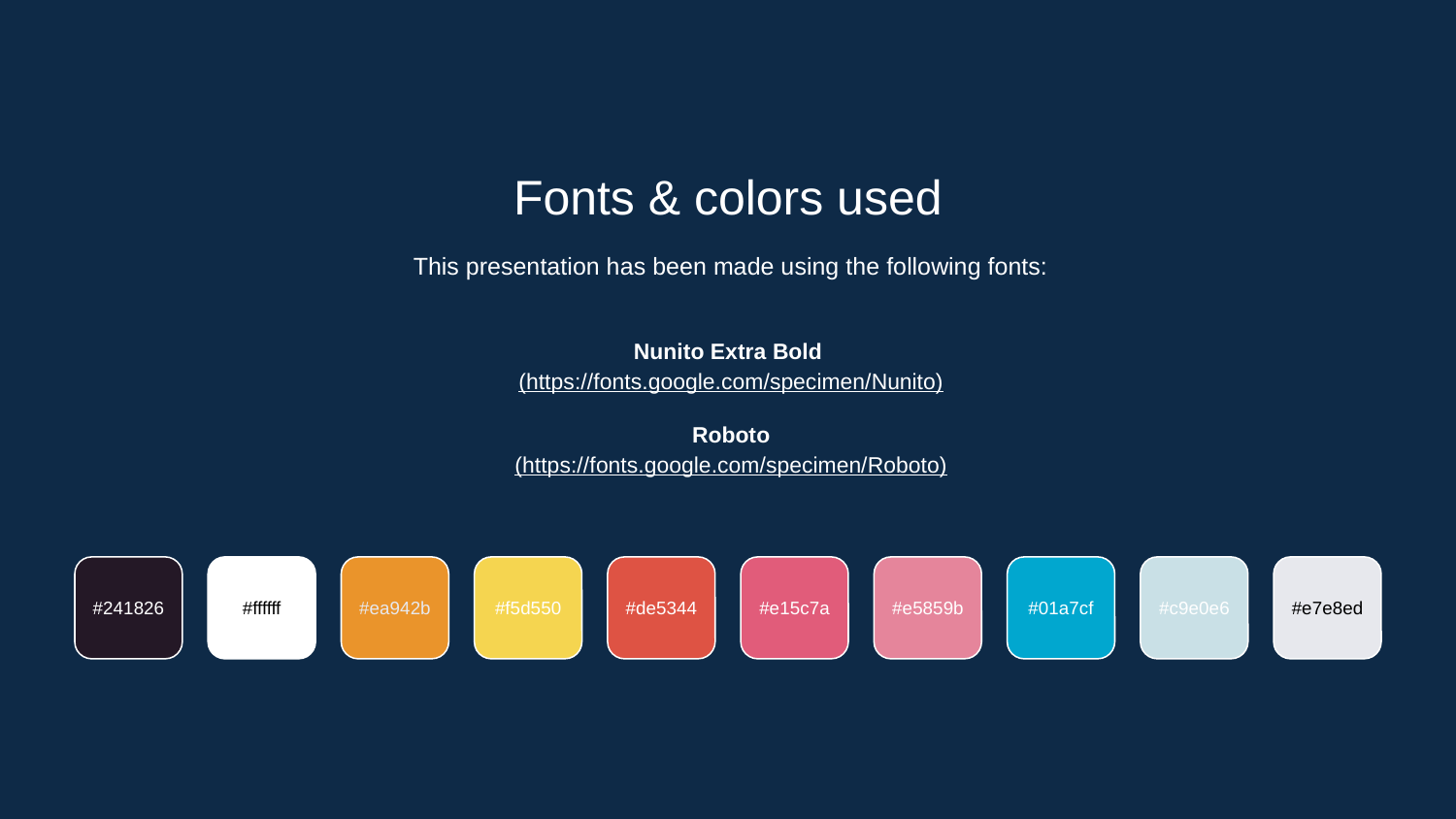

Fonts & colors used
This presentation has been made using the following fonts:

Nunito Extra Bold
(https://fonts.google.com/specimen/Nunito)

Roboto
(https://fonts.google.com/specimen/Roboto)

#241826

#ffffff

#ea942b

#f5d550

#de5344

#e15c7a

#e5859b

#01a7cf

#c9e0e6

#e7e8ed